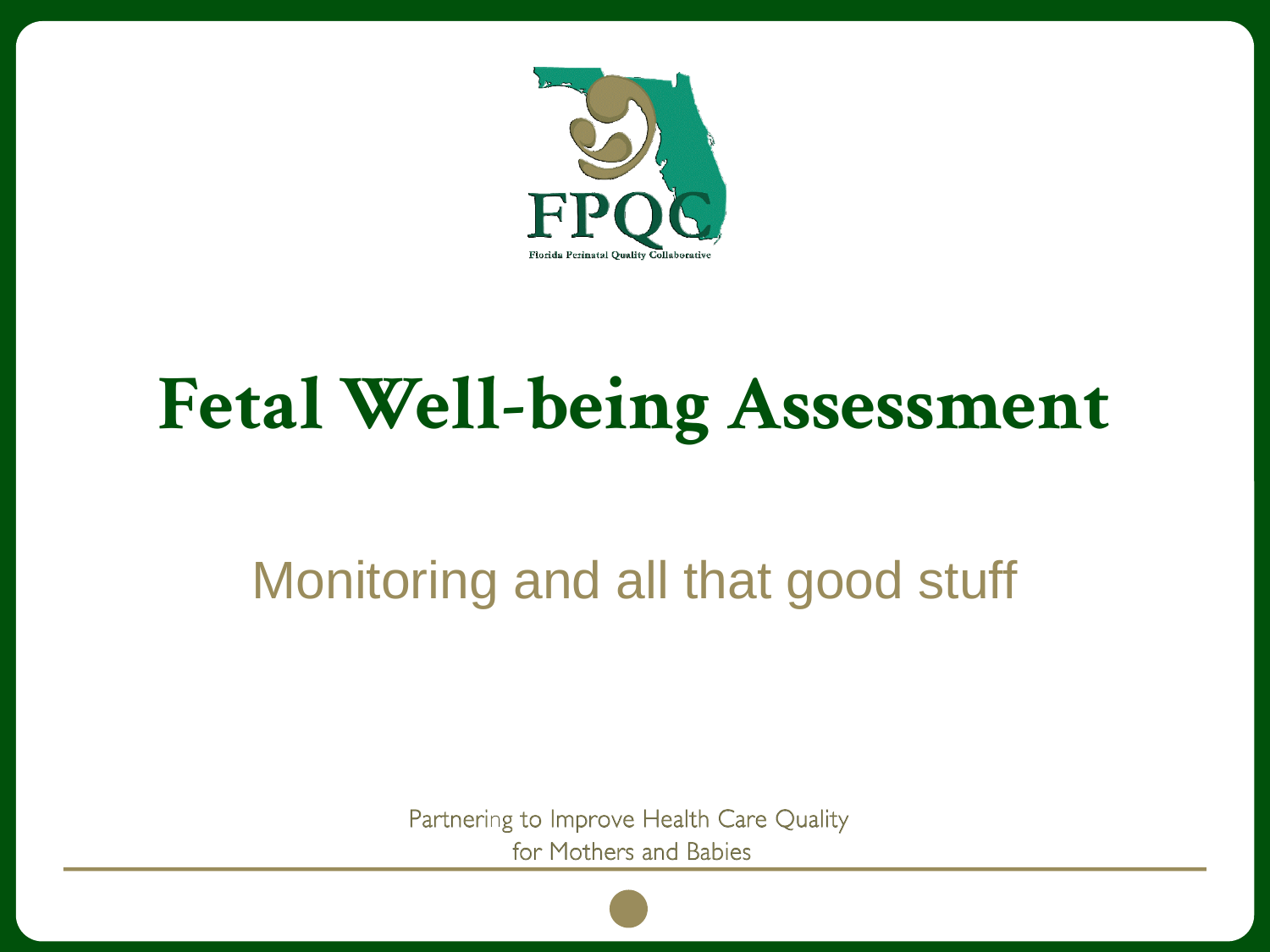

# Fetal Well-being Assessment
Monitoring and all that good stuff